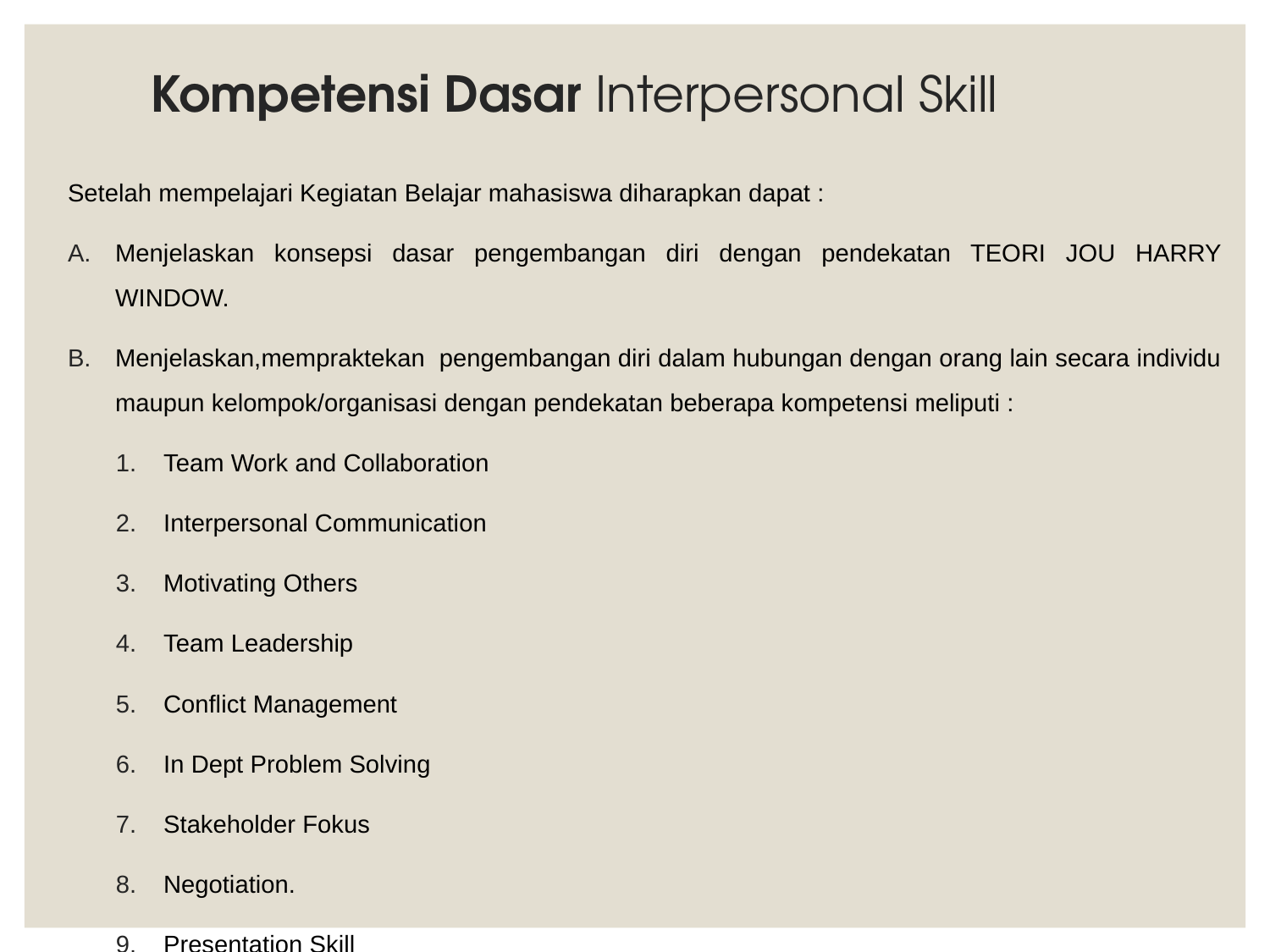

# Kompetensi Dasar Interpersonal Skill
Setelah mempelajari Kegiatan Belajar mahasiswa diharapkan dapat :
Menjelaskan konsepsi dasar pengembangan diri dengan pendekatan TEORI JOU HARRY WINDOW.
Menjelaskan,mempraktekan  pengembangan diri dalam hubungan dengan orang lain secara individu maupun kelompok/organisasi dengan pendekatan beberapa kompetensi meliputi :
Team Work and Collaboration
Interpersonal Communication
Motivating Others
Team Leadership
Conflict Management
In Dept Problem Solving
Stakeholder Fokus
Negotiation.
Presentation Skill